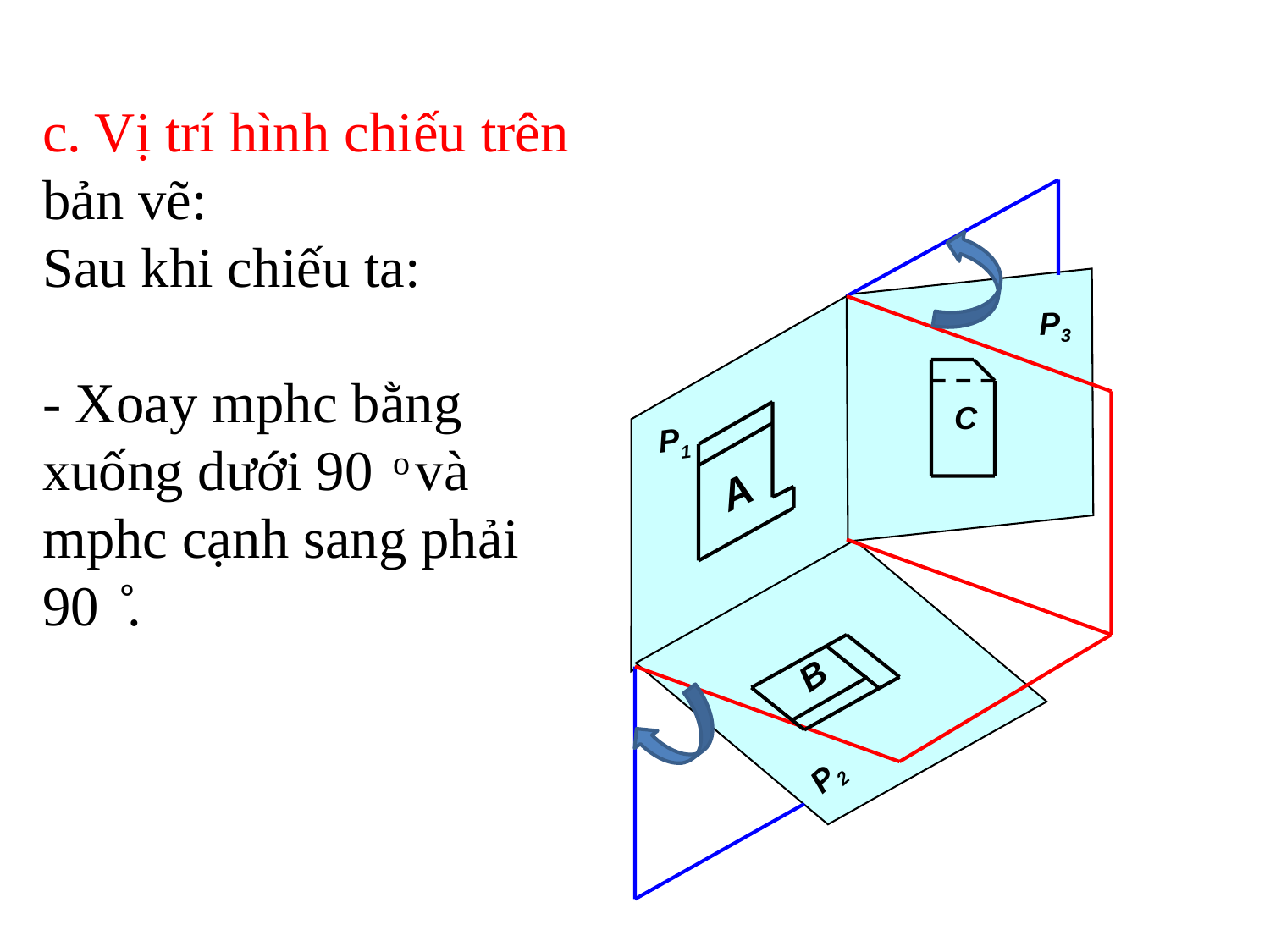

c. Vị trí hình chiếu trên bản vẽ:
Sau khi chiếu ta:

- Xoay mphc bằng xuống dưới 90  ͦ và mphc cạnh sang phải  90  ̊.

P3

C

P1
P1

A

B

P2